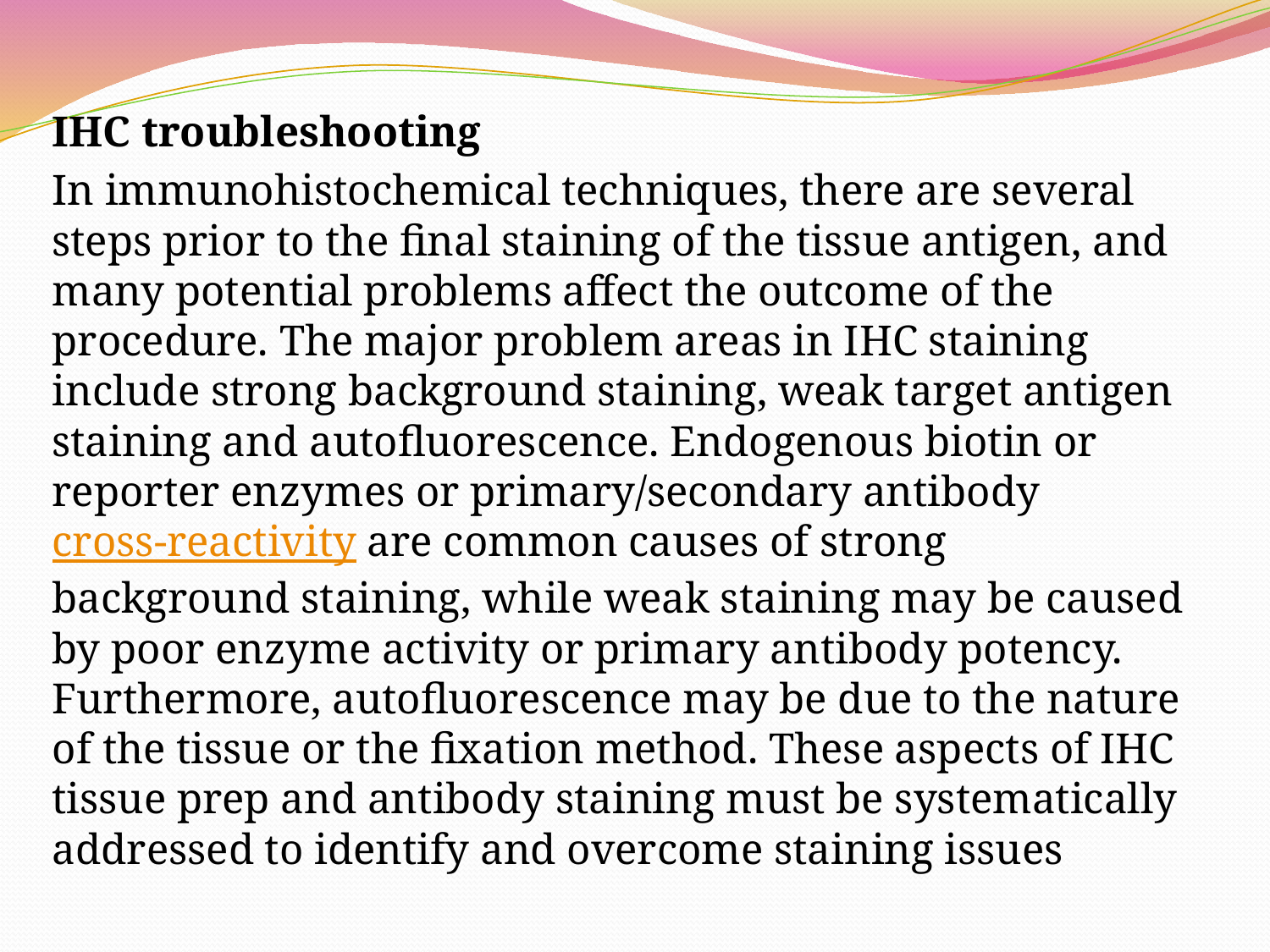

IHC troubleshooting
In immunohistochemical techniques, there are several steps prior to the final staining of the tissue antigen, and many potential problems affect the outcome of the procedure. The major problem areas in IHC staining include strong background staining, weak target antigen staining and autofluorescence. Endogenous biotin or reporter enzymes or primary/secondary antibody cross-reactivity are common causes of strong background staining, while weak staining may be caused by poor enzyme activity or primary antibody potency. Furthermore, autofluorescence may be due to the nature of the tissue or the fixation method. These aspects of IHC tissue prep and antibody staining must be systematically addressed to identify and overcome staining issues